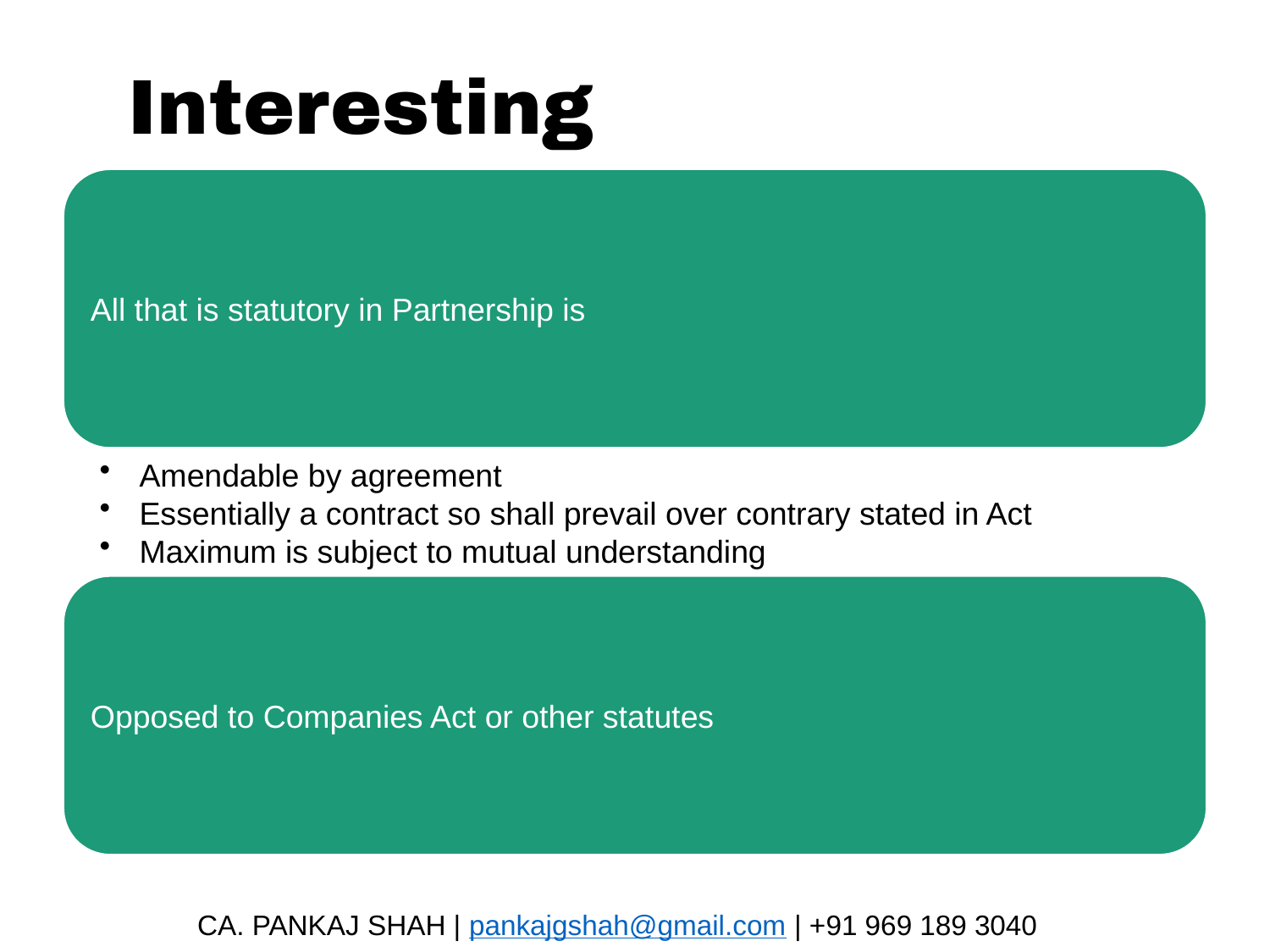

# Interesting
All that is statutory in Partnership is
Amendable by agreement
Essentially a contract so shall prevail over contrary stated in Act
Opposed to Companies Act or other statutes
Maximum is subject to mutual understanding
CA. PANKAJ SHAH | pankajgshah@gmail.com | +91 969 189 3040